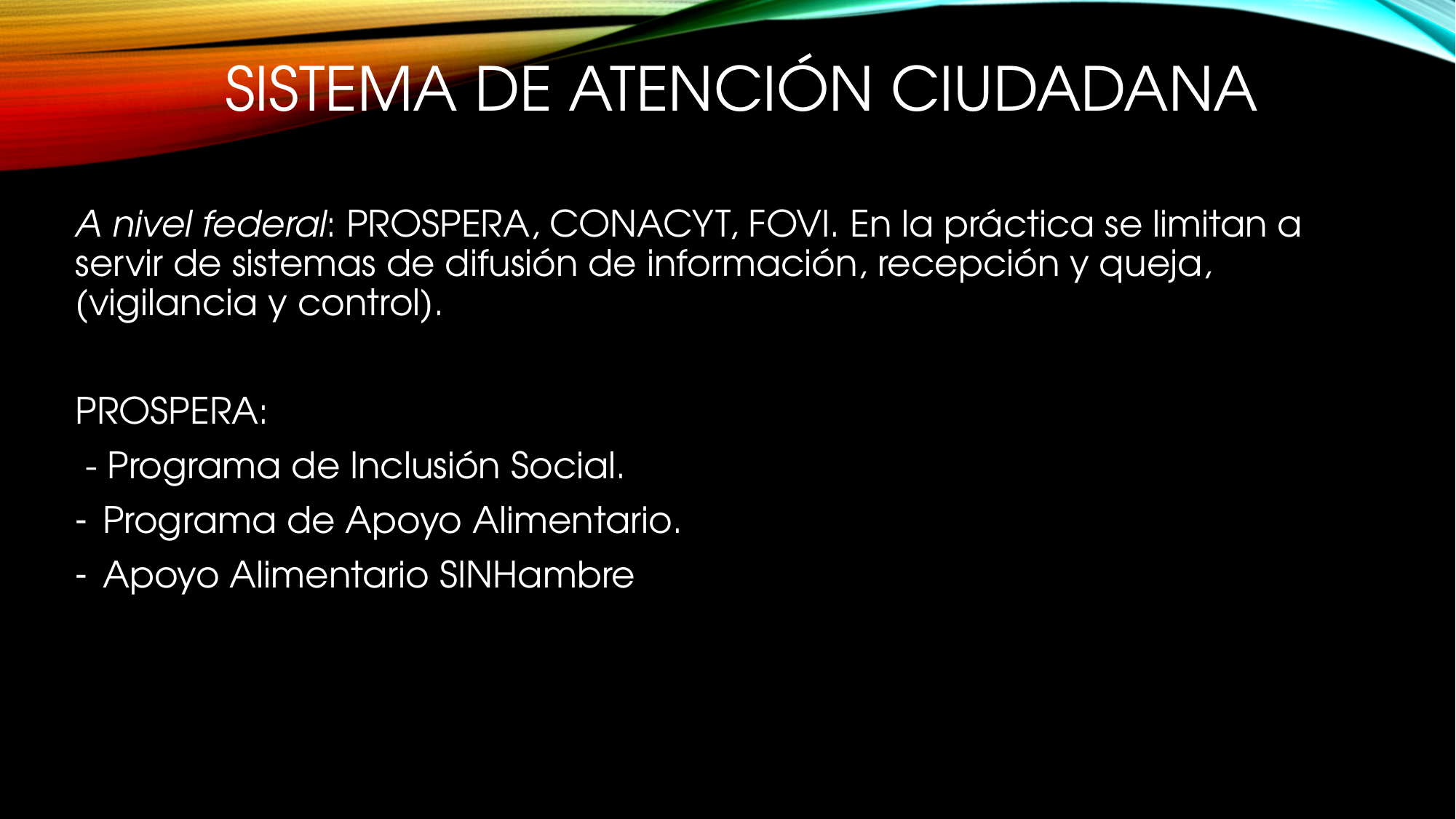

# sistema de atención ciudadana
A nivel federal: PROSPERA, CONACYT, FOVI. En la práctica se limitan a servir de sistemas de difusión de información, recepción y queja, (vigilancia y control).

PROSPERA:
 - Programa de Inclusión Social.
Programa de Apoyo Alimentario.
Apoyo Alimentario SINHambre